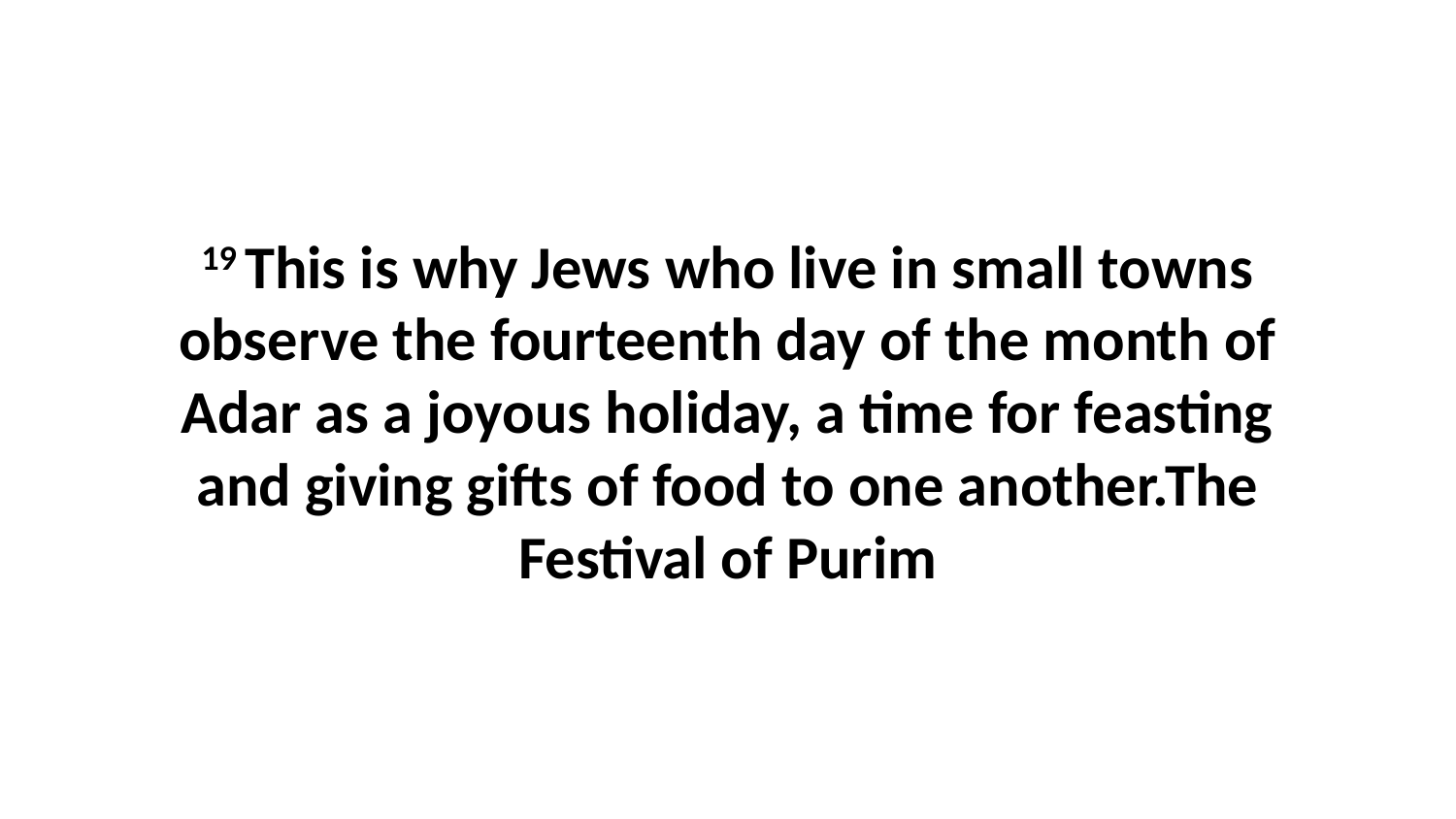

19 This is why Jews who live in small towns observe the fourteenth day of the month of Adar as a joyous holiday, a time for feasting and giving gifts of food to one another.The Festival of Purim